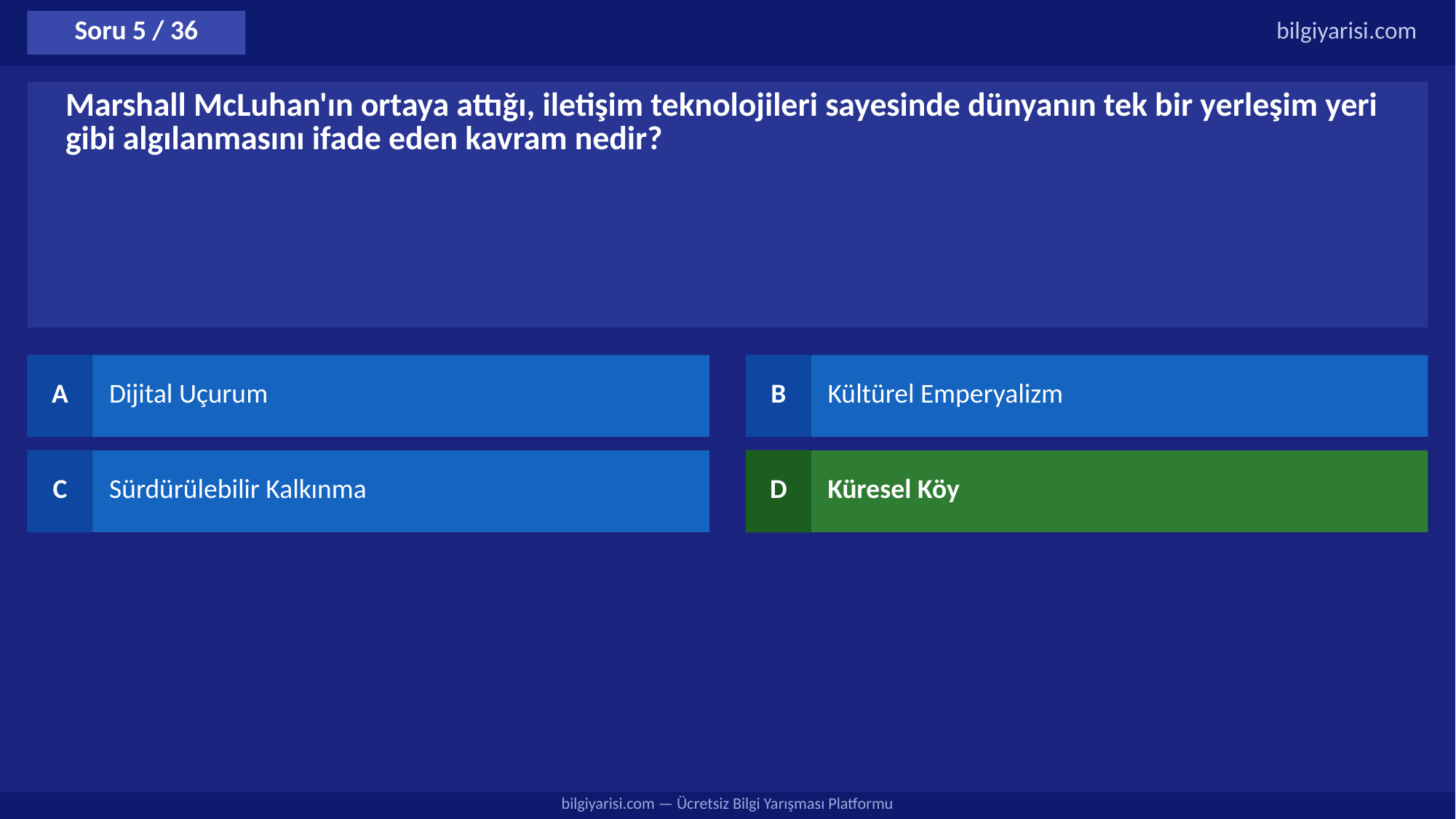

Soru 5 / 36
bilgiyarisi.com

Marshall McLuhan'ın ortaya attığı, iletişim teknolojileri sayesinde dünyanın tek bir yerleşim yeri gibi algılanmasını ifade eden kavram nedir?

A
Dijital Uçurum

B
Kültürel Emperyalizm

C
Sürdürülebilir Kalkınma

D
Küresel Köy
bilgiyarisi.com — Ücretsiz Bilgi Yarışması Platformu